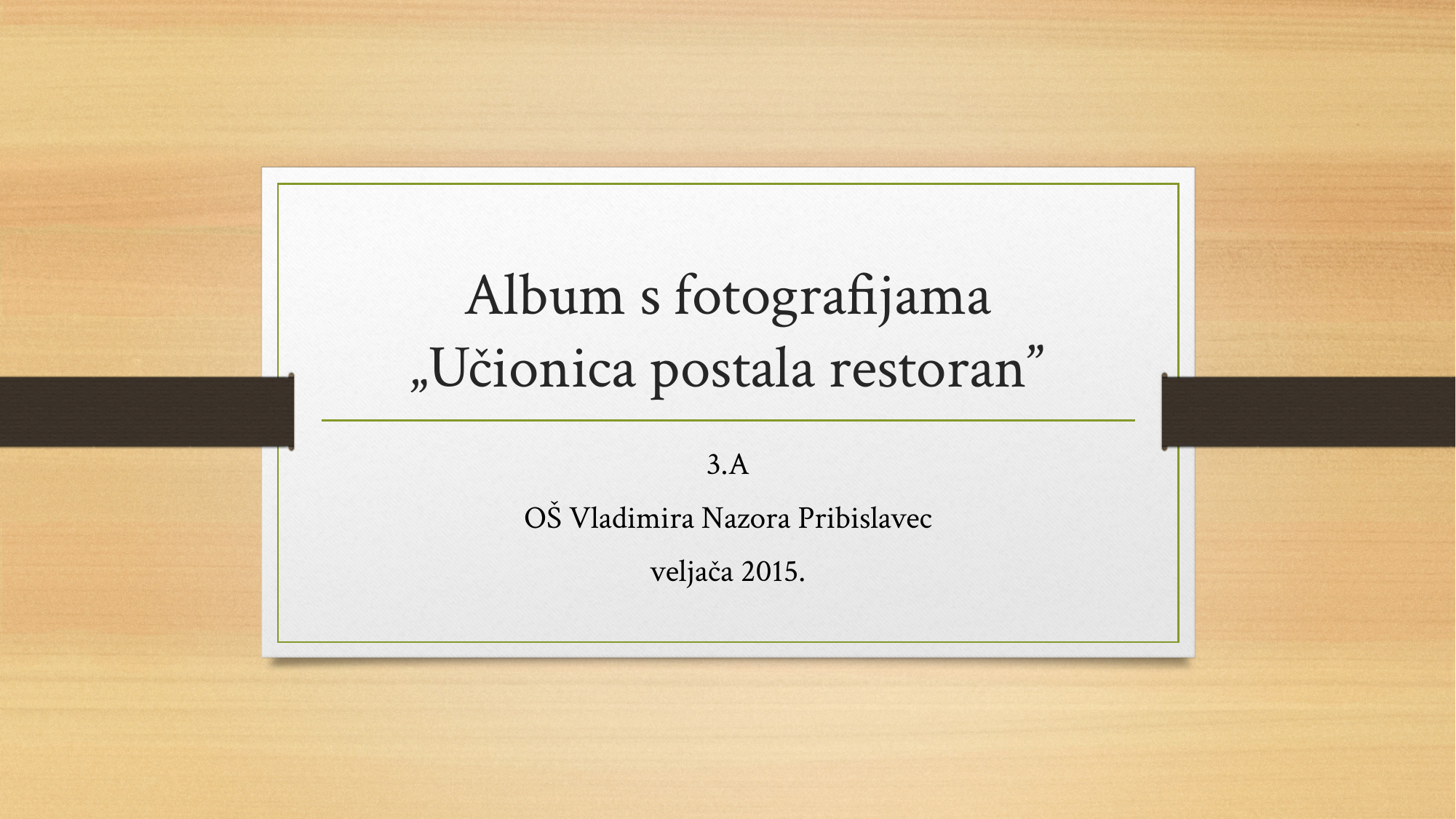

# Album s fotografijama „Učionica postala restoran”
3.A
OŠ Vladimira Nazora Pribislavec
veljača 2015.